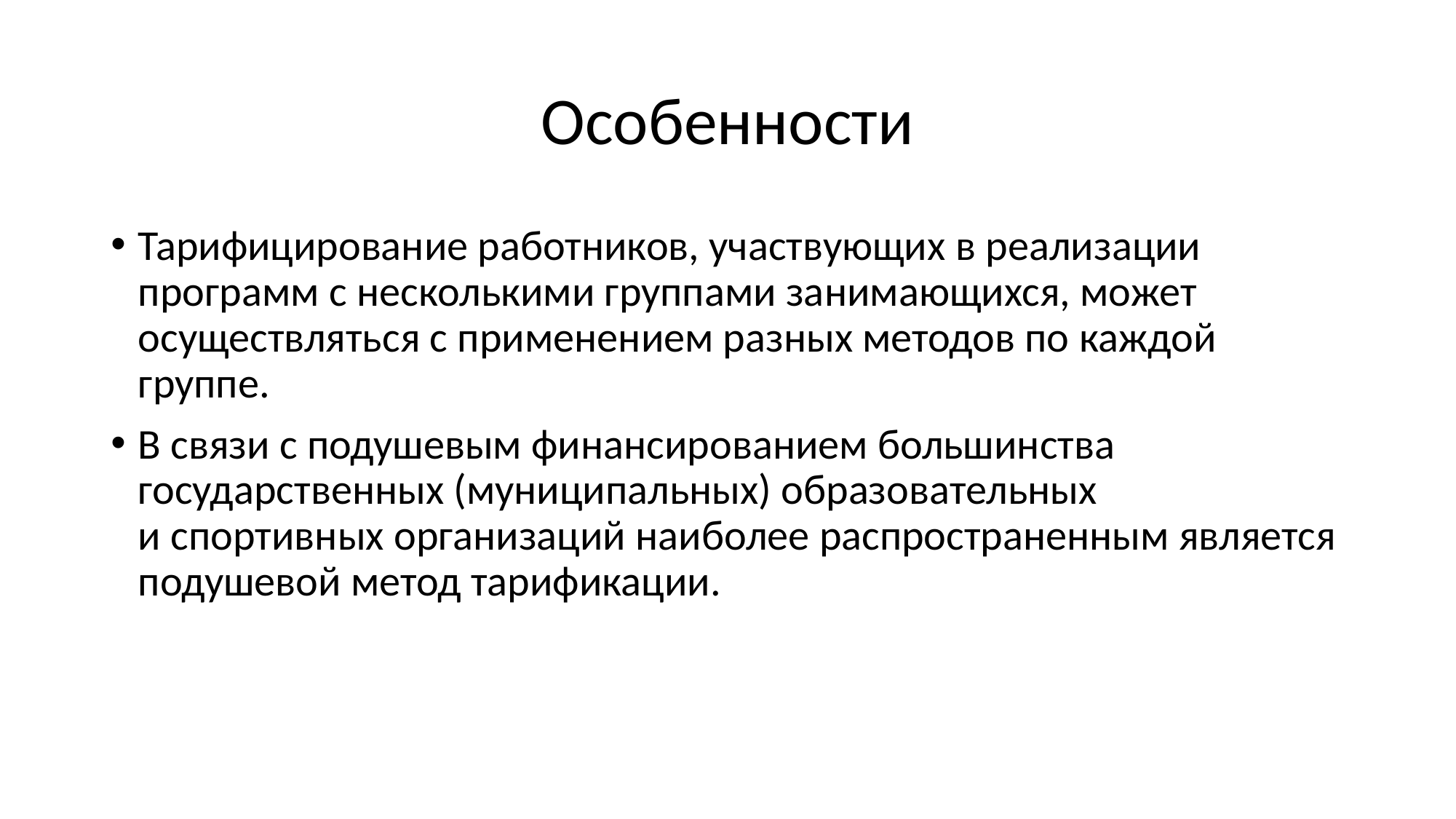

# Особенности
Тарифицирование работников, участвующих в реализации программ с несколькими группами занимающихся, может осуществляться с применением разных методов по каждой группе.
В связи с подушевым финансированием большинства государственных (муниципальных) образовательных и спортивных организаций наиболее распространенным является подушевой метод тарификации.